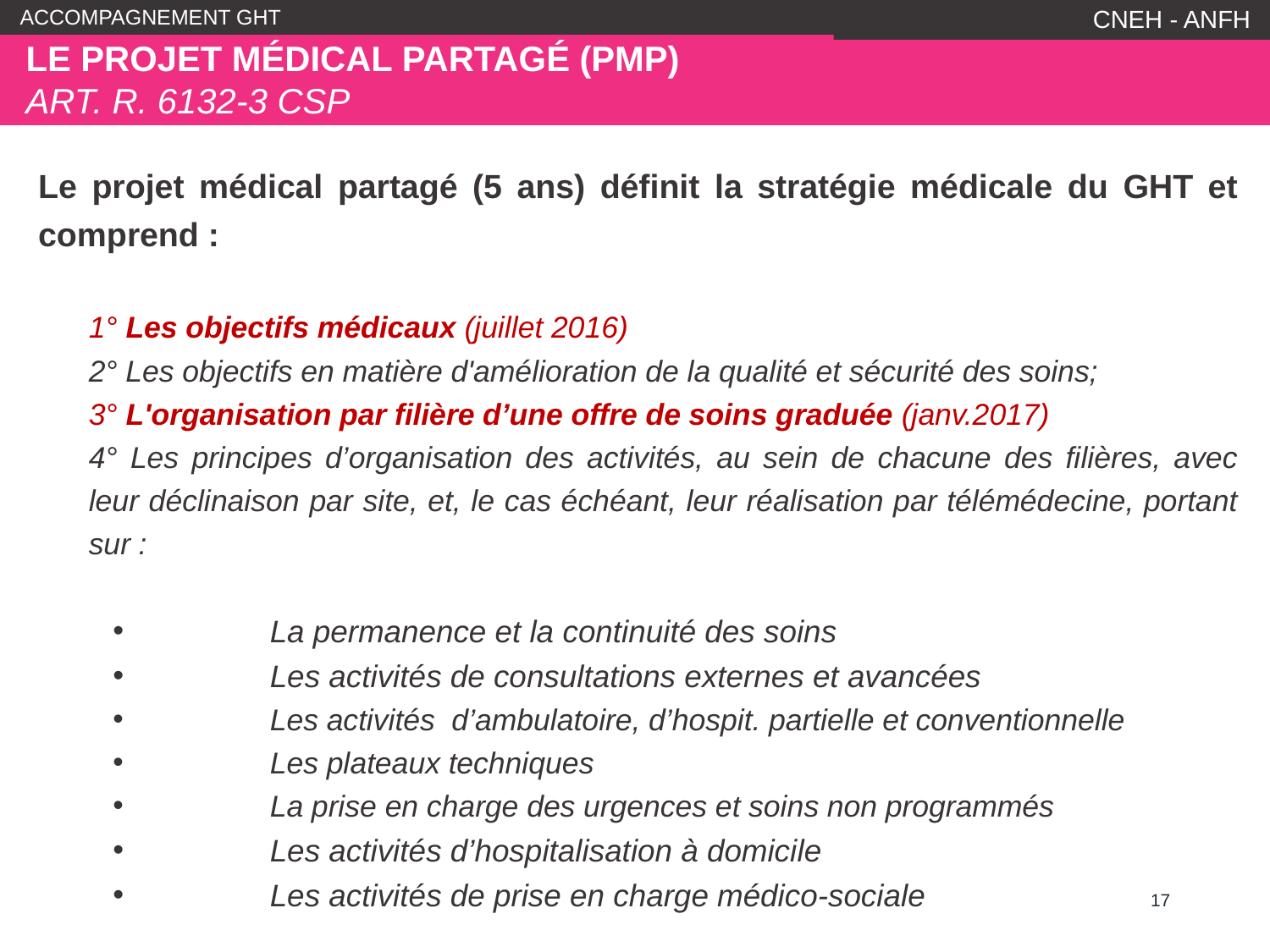

CNEH - ANFH
Le projet médical partagé (PMP)
Art. R. 6132-3 CSP
Le projet médical partagé (5 ans) définit la stratégie médicale du GHT et comprend :

1° Les objectifs médicaux (juillet 2016)
2° Les objectifs en matière d'amélioration de la qualité et sécurité des soins;
3° L'organisation par filière d’une offre de soins graduée (janv.2017)
4° Les principes d’organisation des activités, au sein de chacune des filières, avec leur déclinaison par site, et, le cas échéant, leur réalisation par télémédecine, portant sur :

La permanence et la continuité des soins
Les activités de consultations externes et avancées
Les activités  d’ambulatoire, d’hospit. partielle et conventionnelle
Les plateaux techniques
La prise en charge des urgences et soins non programmés
Les activités d’hospitalisation à domicile
Les activités de prise en charge médico-sociale
17